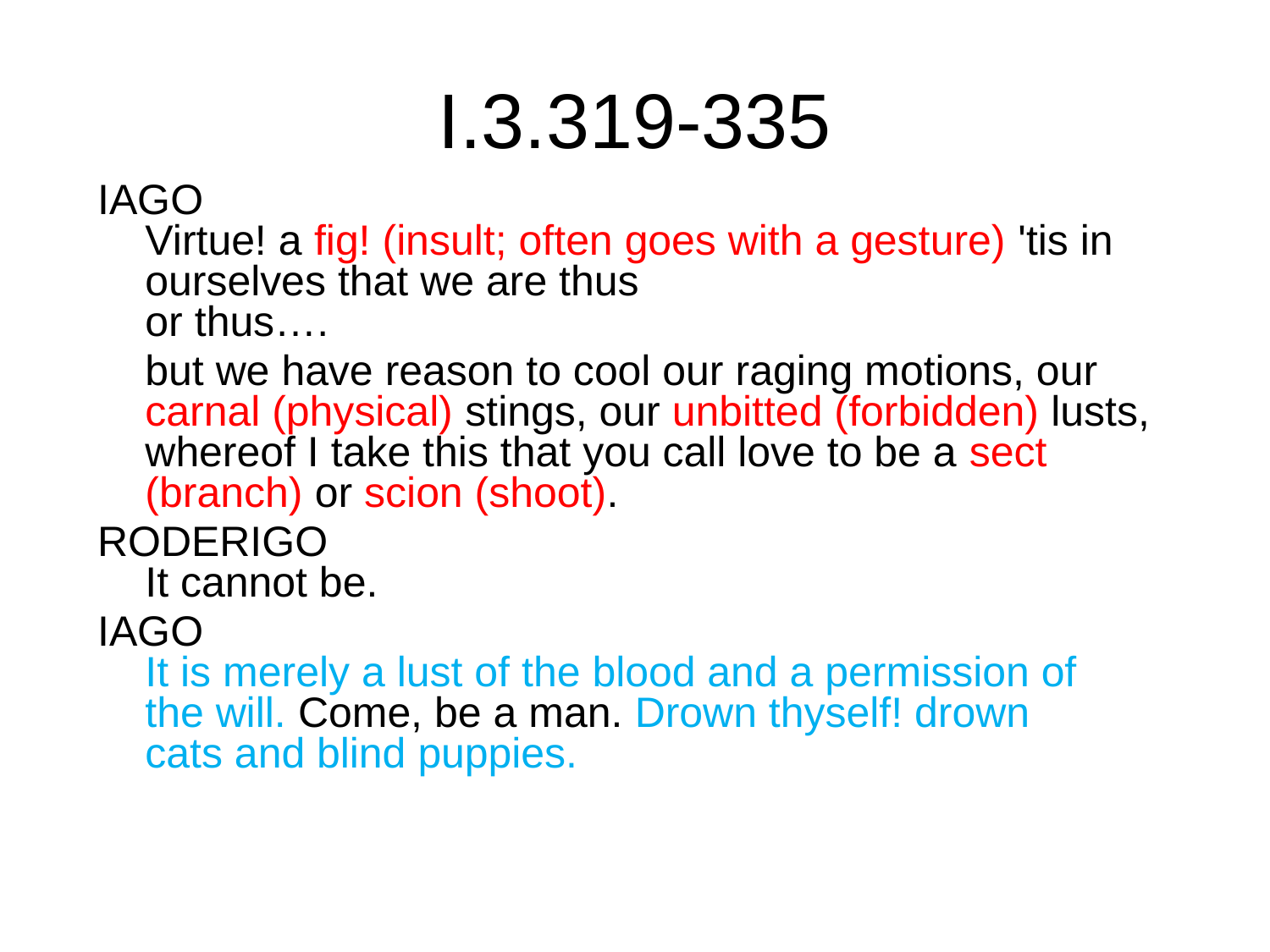

# I.3.319-335
IAGO 
Virtue! a fig! (insult; often goes with a gesture) 'tis in ourselves that we are thus
or thus….
	but we have reason to cool our raging motions, our carnal (physical) stings, our unbitted (forbidden) lusts, whereof I take this that you call love to be a sect (branch) or scion (shoot).
RODERIGO 
It cannot be.
IAGO 
It is merely a lust of the blood and a permission of
the will. Come, be a man. Drown thyself! drown
cats and blind puppies.